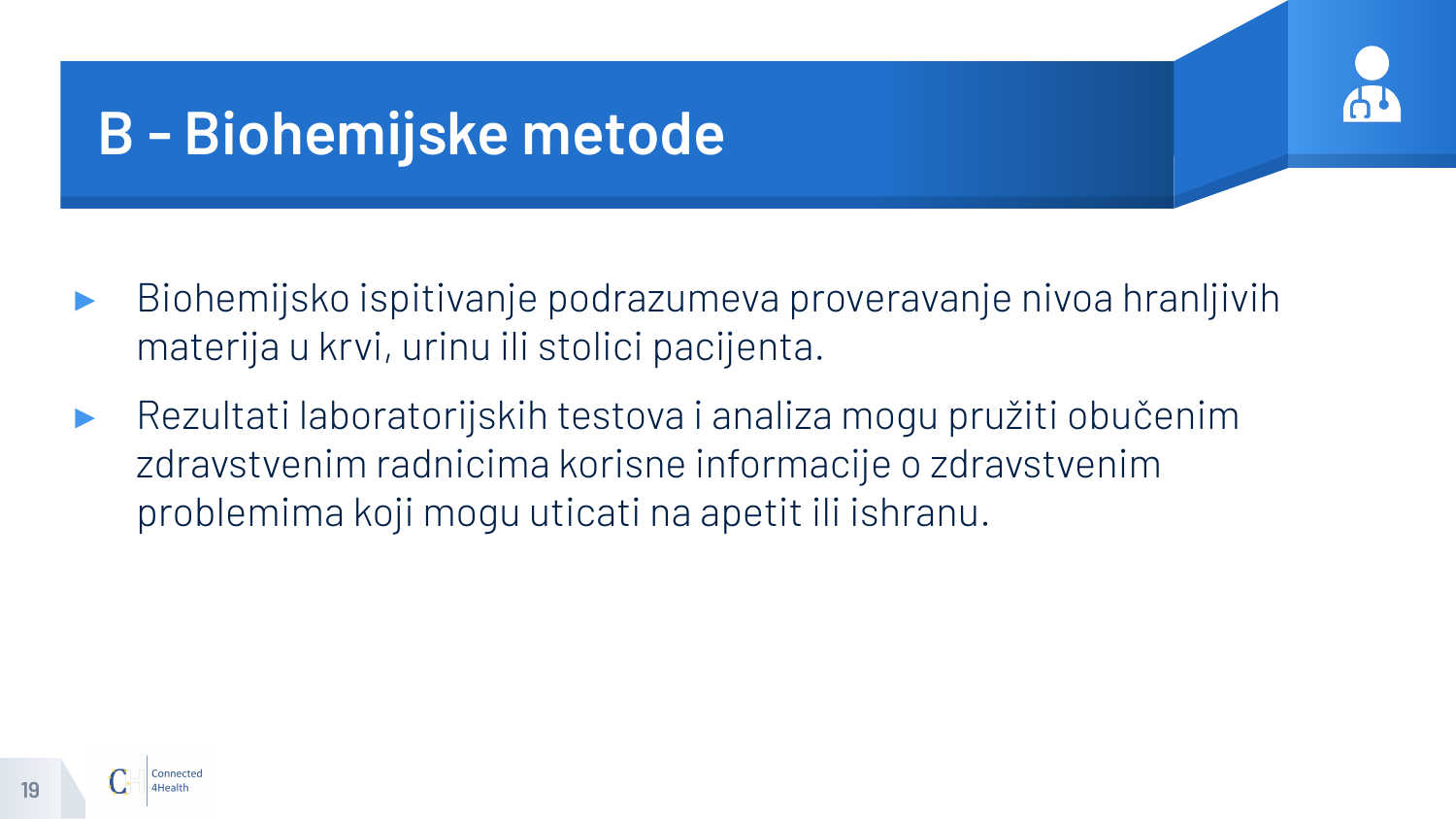

# B - Biohemijske metode
Biohemijsko ispitivanje podrazumeva proveravanje nivoa hranljivih materija u krvi, urinu ili stolici pacijenta.
Rezultati laboratorijskih testova i analiza mogu pružiti obučenim zdravstvenim radnicima korisne informacije o zdravstvenim problemima koji mogu uticati na apetit ili ishranu.
19